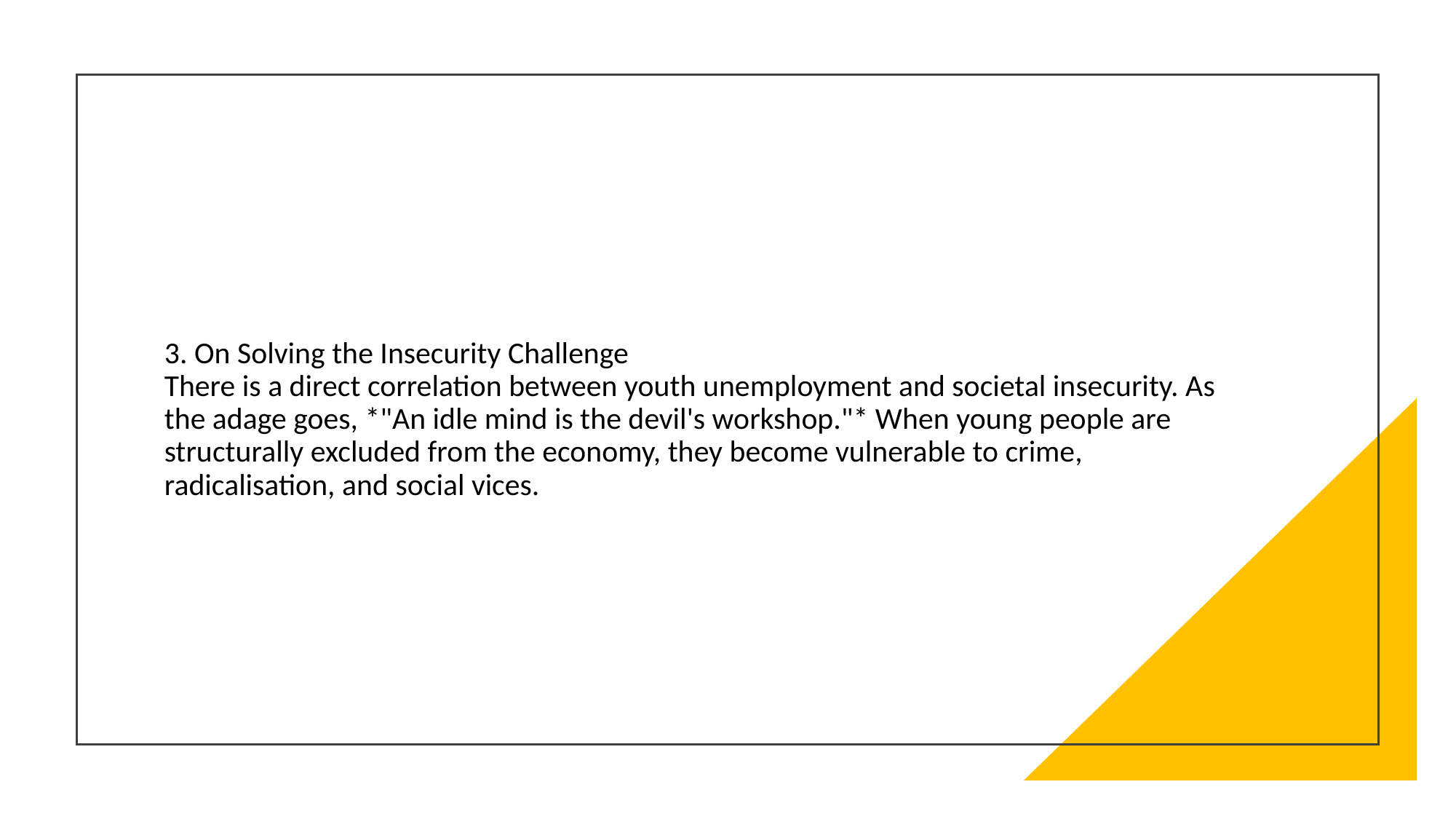

# 3. On Solving the Insecurity Challenge There is a direct correlation between youth unemployment and societal insecurity. As the adage goes, *"An idle mind is the devil's workshop."* When young people are structurally excluded from the economy, they become vulnerable to crime, radicalisation, and social vices.